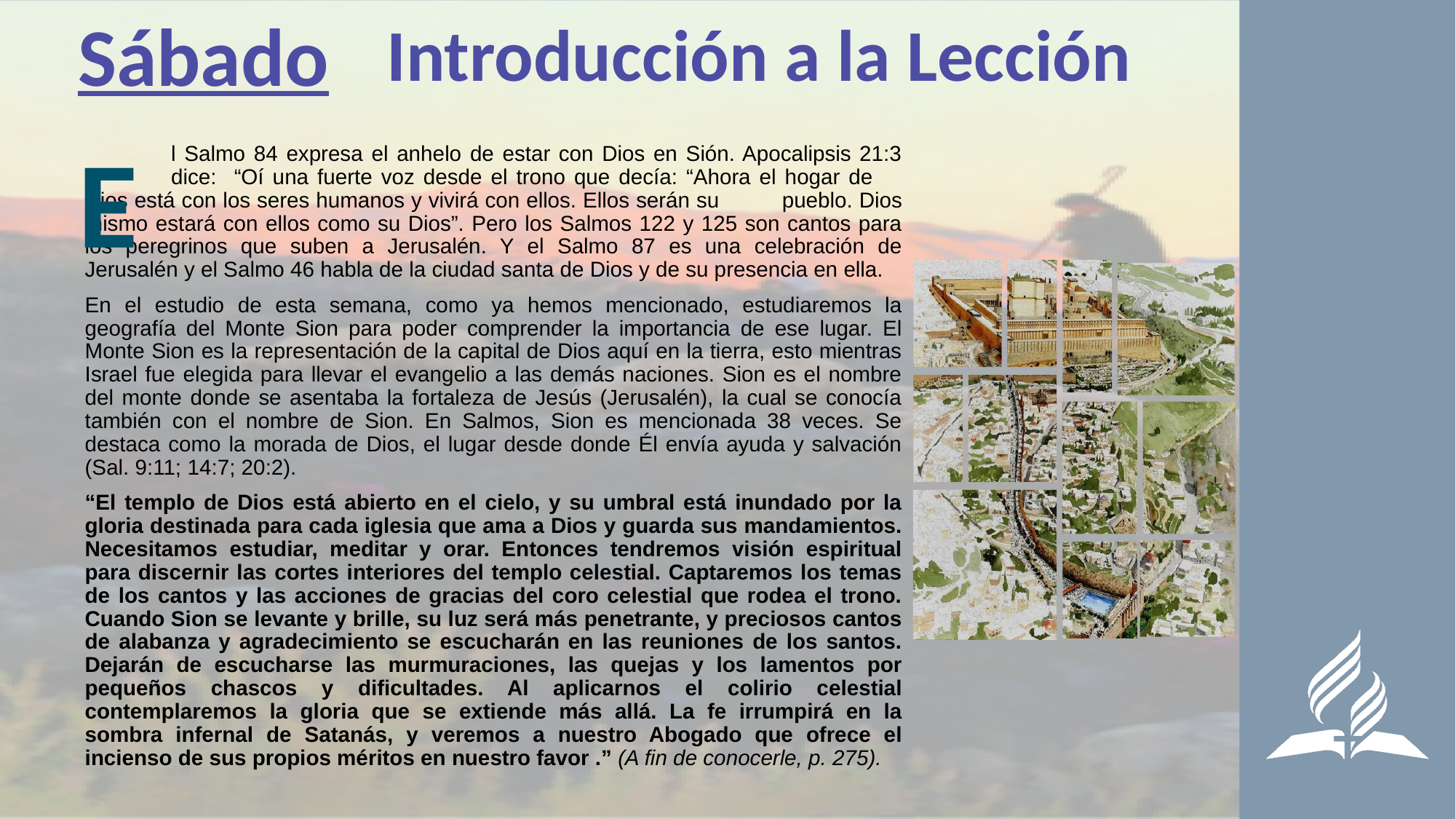

Sábado
Introducción a la Lección
E
	l Salmo 84 expresa el anhelo de estar con Dios en Sión. Apocalipsis 21:3 	dice:  “Oí una fuerte voz desde el trono que decía: “Ahora el hogar de 	Dios está con los seres humanos y vivirá con ellos. Ellos serán su 	pueblo. Dios mismo estará con ellos como su Dios”. Pero los Salmos 122 y 125 son cantos para los peregrinos que suben a Jerusalén. Y el Salmo 87 es una celebración de Jerusalén y el Salmo 46 habla de la ciudad santa de Dios y de su presencia en ella.
En el estudio de esta semana, como ya hemos mencionado, estudiaremos la geografía del Monte Sion para poder comprender la importancia de ese lugar. El Monte Sion es la representación de la capital de Dios aquí en la tierra, esto mientras Israel fue elegida para llevar el evangelio a las demás naciones. Sion es el nombre del monte donde se asentaba la fortaleza de Jesús (Jerusalén), la cual se conocía también con el nombre de Sion. En Salmos, Sion es mencionada 38 veces. Se destaca como la morada de Dios, el lugar desde donde Él envía ayuda y salvación (Sal. 9:11; 14:7; 20:2).
“El templo de Dios está abierto en el cielo, y su umbral está inundado por la gloria destinada para cada iglesia que ama a Dios y guarda sus mandamientos. Necesitamos estudiar, meditar y orar. Entonces tendremos visión espiritual para discernir las cortes interiores del templo celestial. Captaremos los temas de los cantos y las acciones de gracias del coro celestial que rodea el trono. Cuando Sion se levante y brille, su luz será más penetrante, y preciosos cantos de alabanza y agradecimiento se escucharán en las reuniones de los santos. Dejarán de escucharse las murmuraciones, las quejas y los lamentos por pequeños chascos y dificultades. Al aplicarnos el colirio celestial contemplaremos la gloria que se extiende más allá. La fe irrumpirá en la sombra infernal de Satanás, y veremos a nuestro Abogado que ofrece el incienso de sus propios méritos en nuestro favor .” (A fin de conocerle, p. 275).